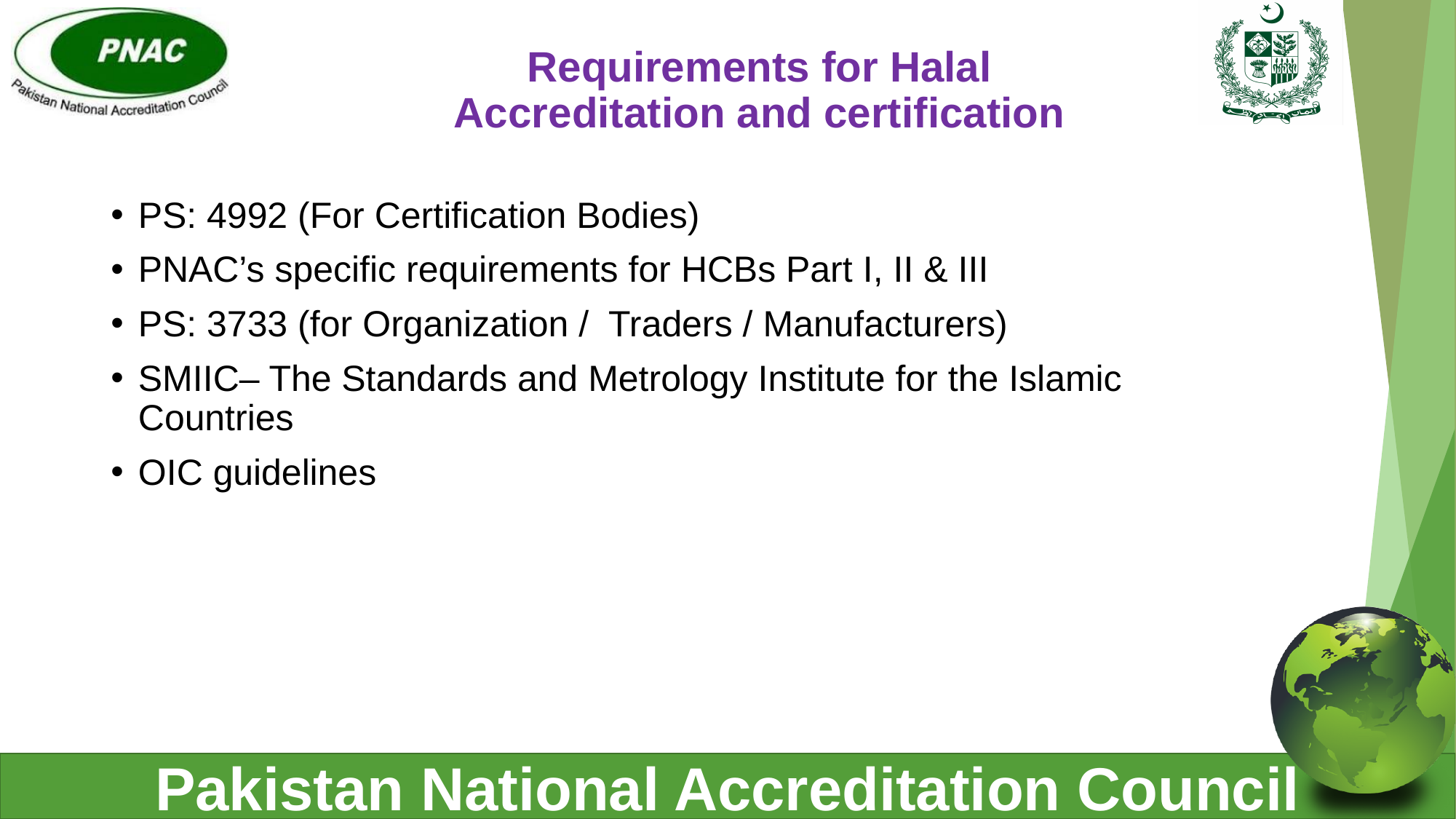

# Requirements for Halal Accreditation and certification
PS: 4992 (For Certification Bodies)
PNAC’s specific requirements for HCBs Part I, II & III
PS: 3733 (for Organization /  Traders / Manufacturers)
SMIIC– The Standards and Metrology Institute for the Islamic Countries
OIC guidelines